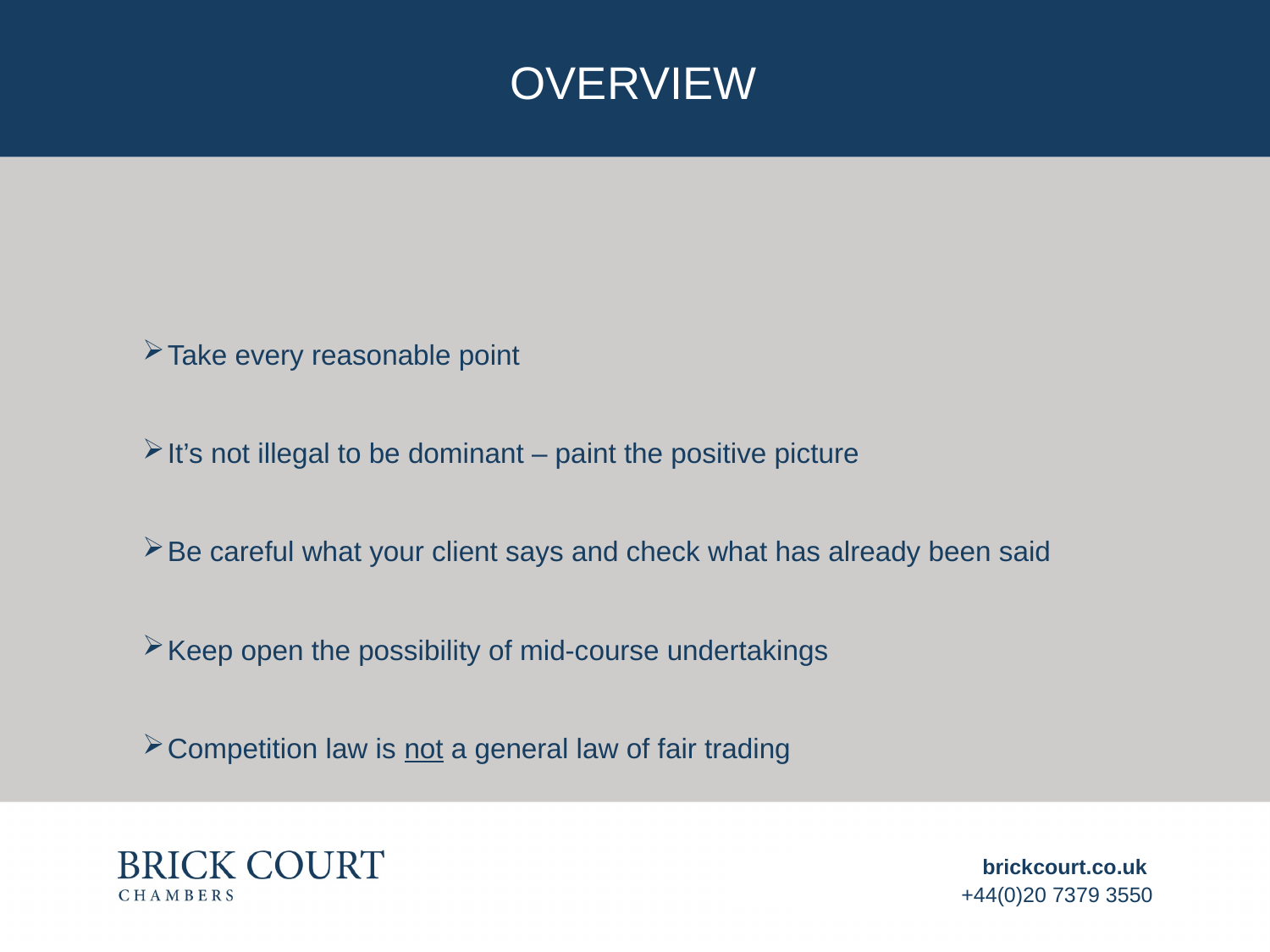

# OVERVIEW

Take every reasonable point

It’s not illegal to be dominant – paint the positive picture

Be careful what your client says and check what has already been said

Keep open the possibility of mid-course undertakings

Competition law is not a general law of fair trading
brickcourt.co.uk
+44(0)20 7379 3550